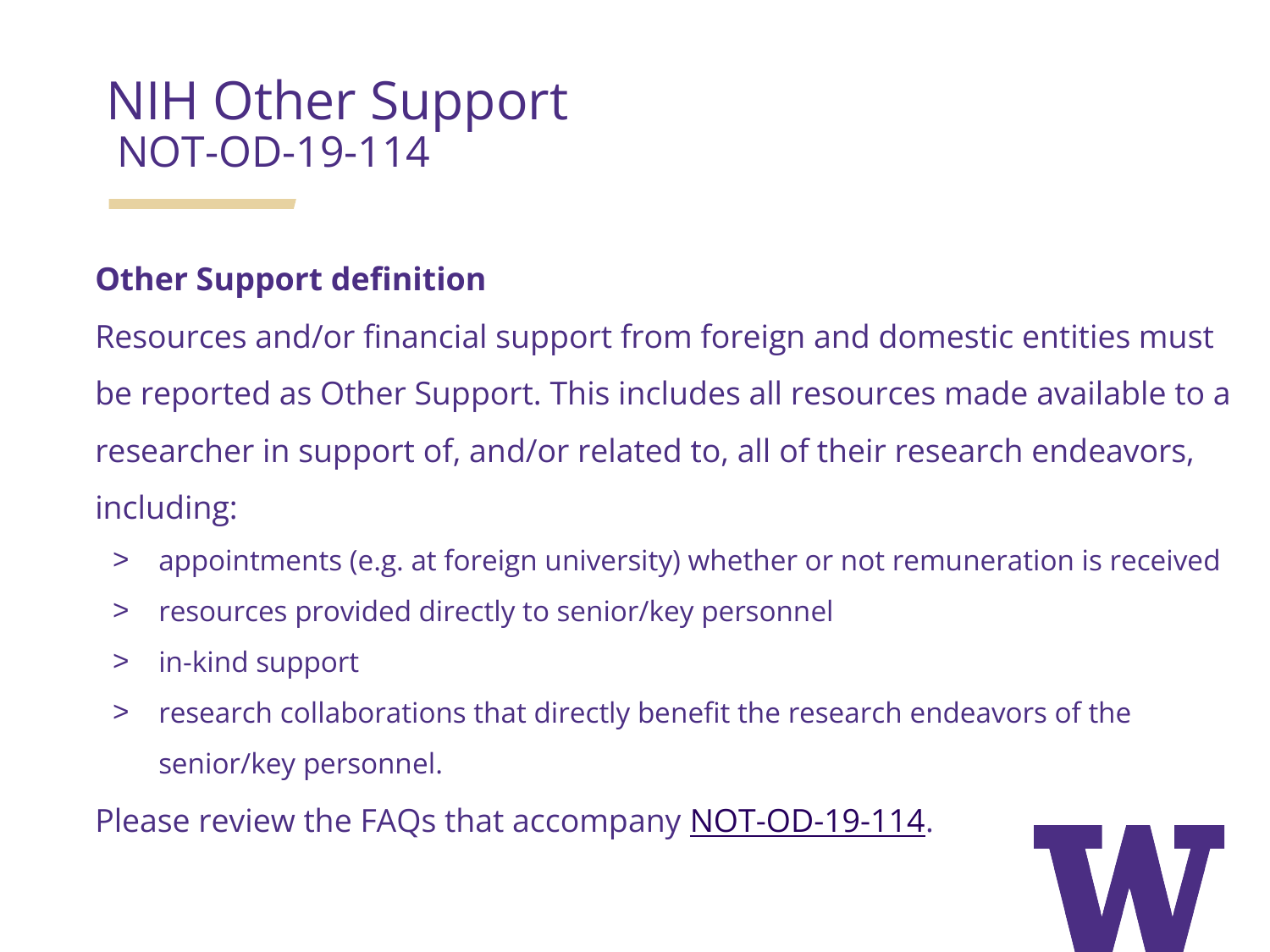

NIH Other Support
 NOT-OD-19-114
Other Support definition
Resources and/or financial support from foreign and domestic entities must be reported as Other Support. This includes all resources made available to a researcher in support of, and/or related to, all of their research endeavors, including:
appointments (e.g. at foreign university) whether or not remuneration is received
resources provided directly to senior/key personnel
in-kind support
research collaborations that directly benefit the research endeavors of the senior/key personnel.
Please review the FAQs that accompany NOT-OD-19-114.